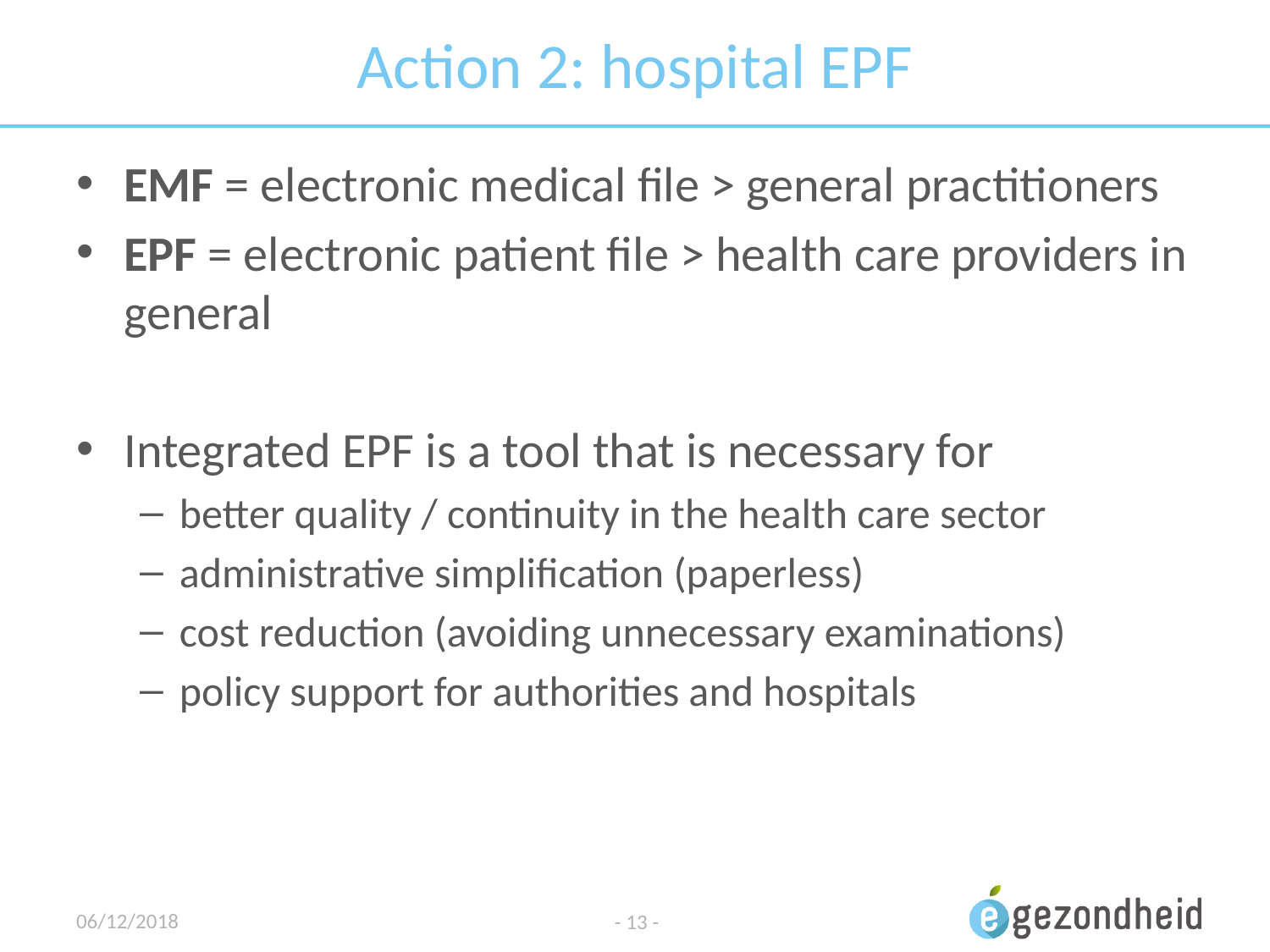

# Action 2: hospital EPF
EMF = electronic medical file > general practitioners
EPF = electronic patient file > health care providers in general

Integrated EPF is a tool that is necessary for
better quality / continuity in the health care sector
administrative simplification (paperless)
cost reduction (avoiding unnecessary examinations)
policy support for authorities and hospitals

06/12/2018
- 13 -